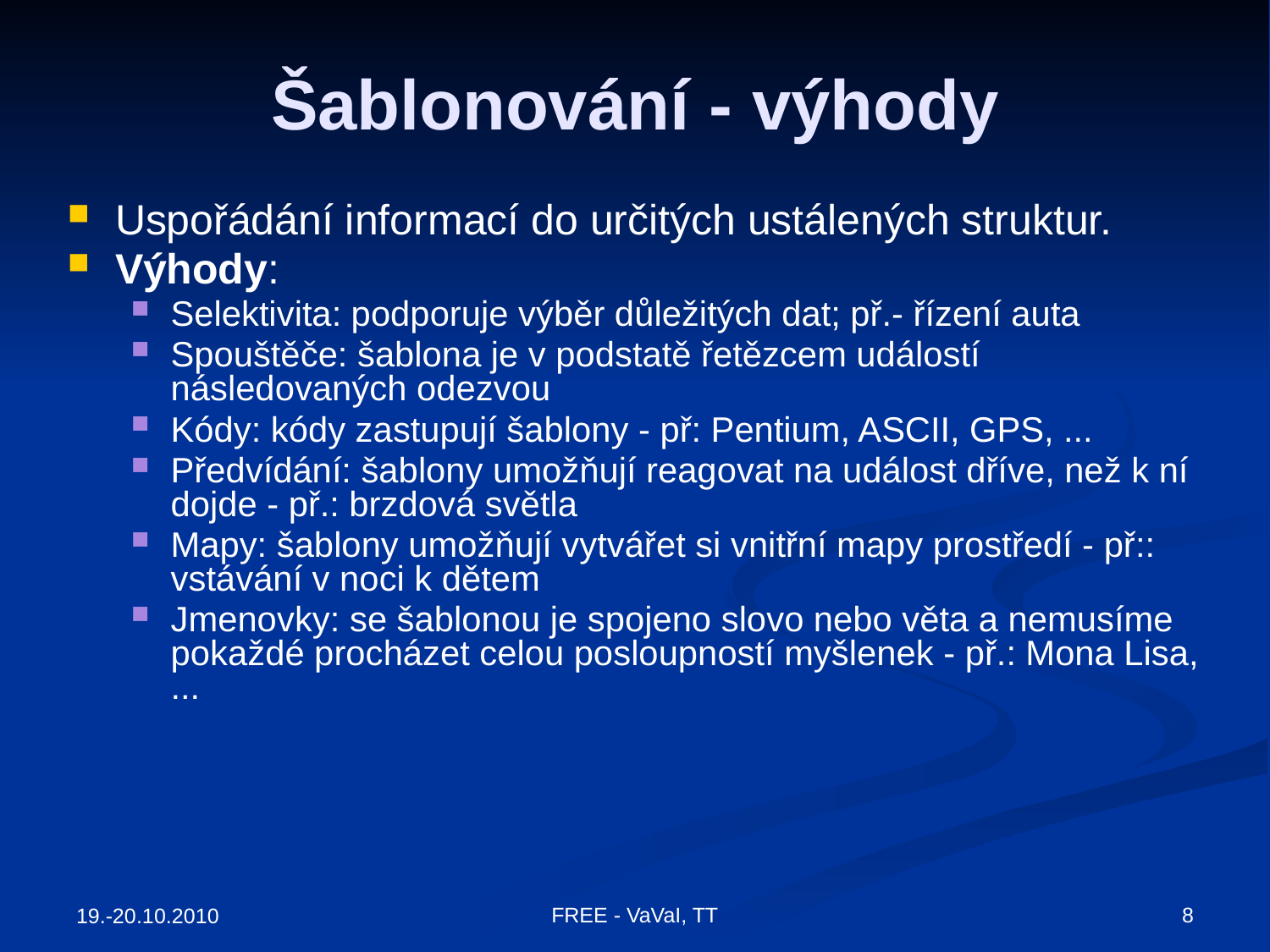

# Šablonování - výhody
Uspořádání informací do určitých ustálených struktur.
Výhody:
Selektivita: podporuje výběr důležitých dat; př.- řízení auta
Spouštěče: šablona je v podstatě řetězcem událostí následovaných odezvou
Kódy: kódy zastupují šablony - př: Pentium, ASCII, GPS, ...
Předvídání: šablony umožňují reagovat na událost dříve, než k ní dojde - př.: brzdová světla
Mapy: šablony umožňují vytvářet si vnitřní mapy prostředí - př:: vstávání v noci k dětem
Jmenovky: se šablonou je spojeno slovo nebo věta a nemusíme pokaždé procházet celou posloupností myšlenek - př.: Mona Lisa, ...
8
FREE - VaVaI, TT
19.-20.10.2010